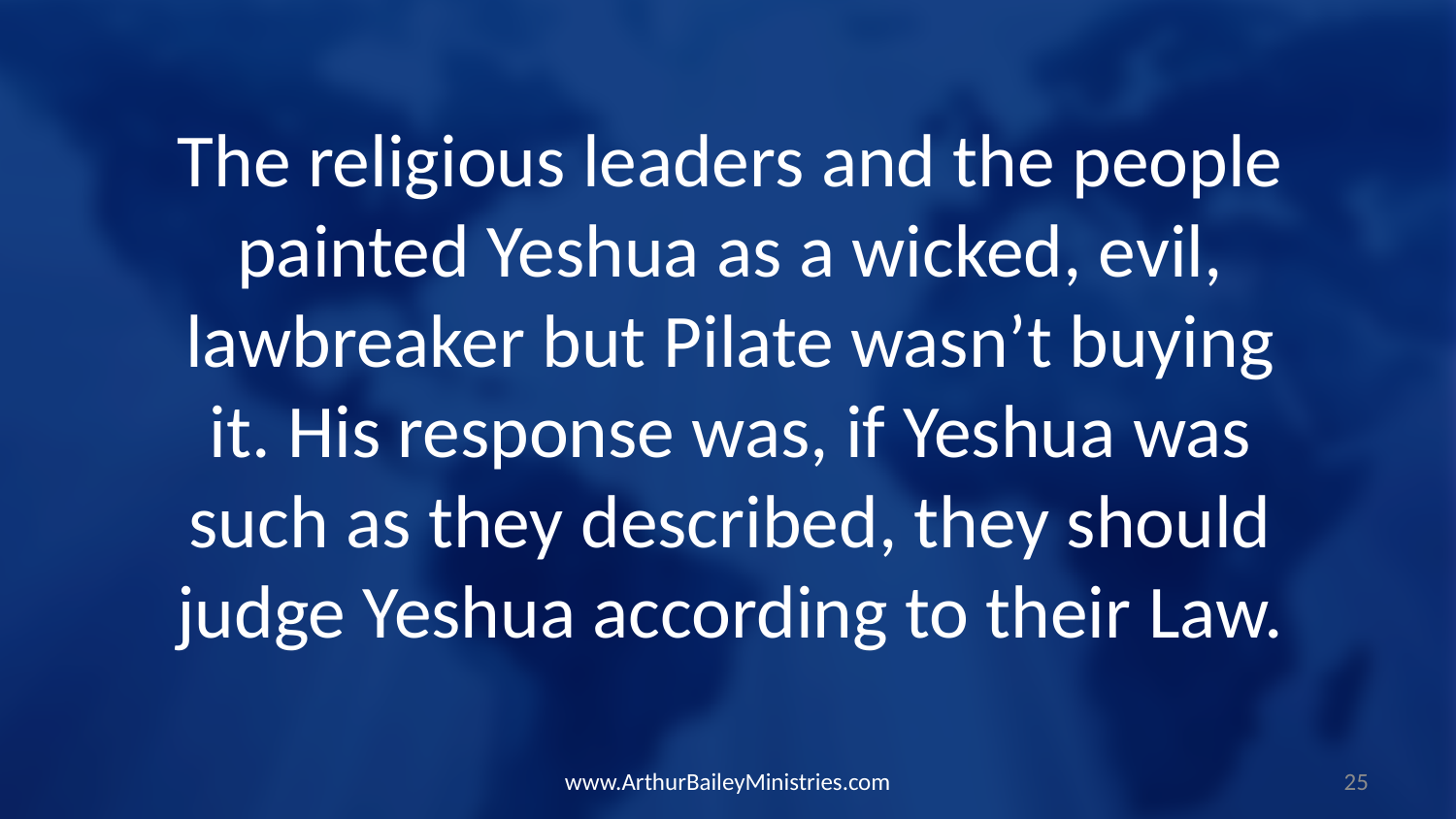

The religious leaders and the people painted Yeshua as a wicked, evil, lawbreaker but Pilate wasn’t buying it. His response was, if Yeshua was such as they described, they should judge Yeshua according to their Law.

www.ArthurBaileyMinistries.com
25